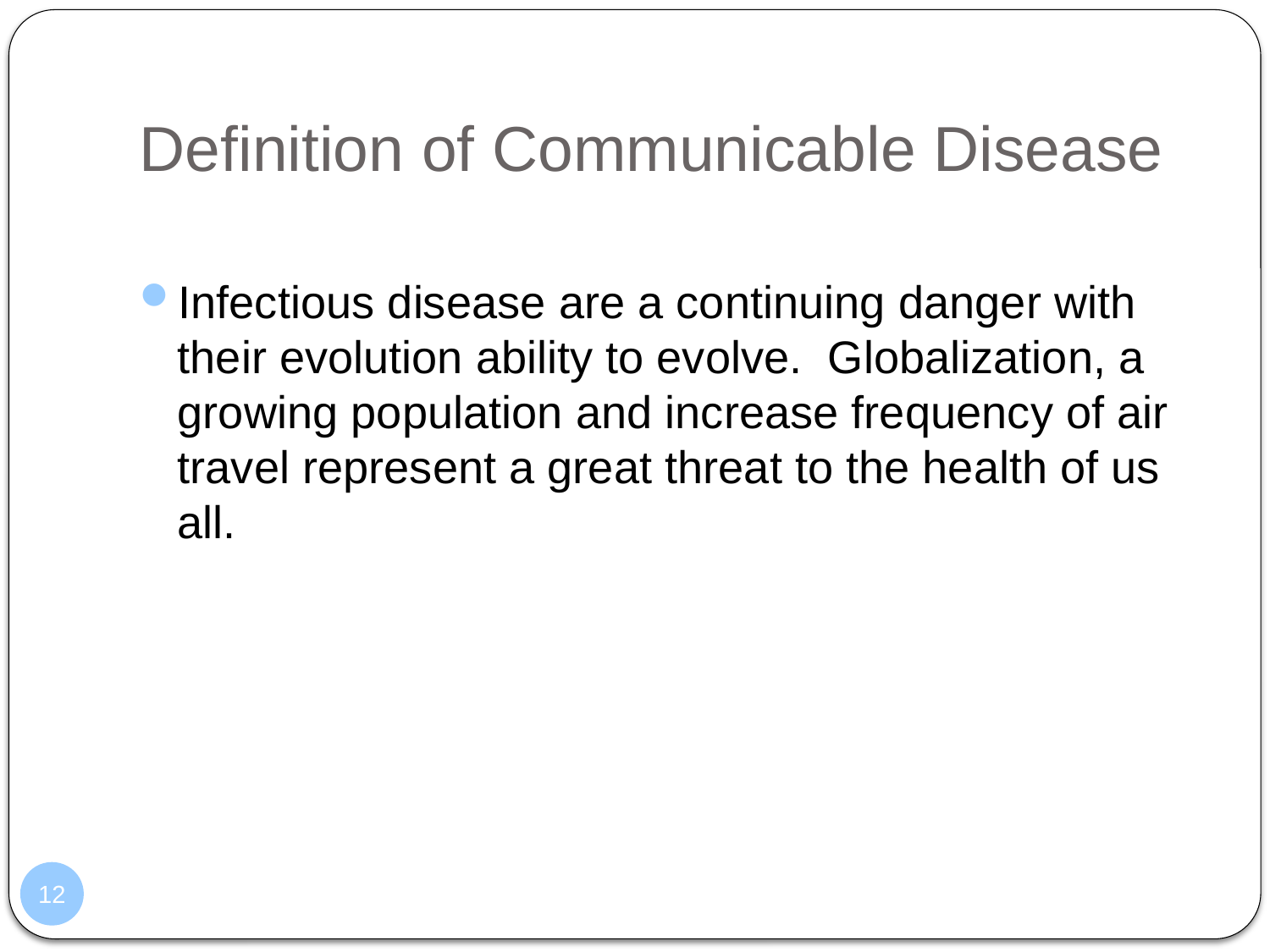

# Definition of Communicable Disease

Infectious disease are a continuing danger with their evolution ability to evolve.  Globalization, a growing population and increase frequency of air travel represent a great threat to the health of us all.
12